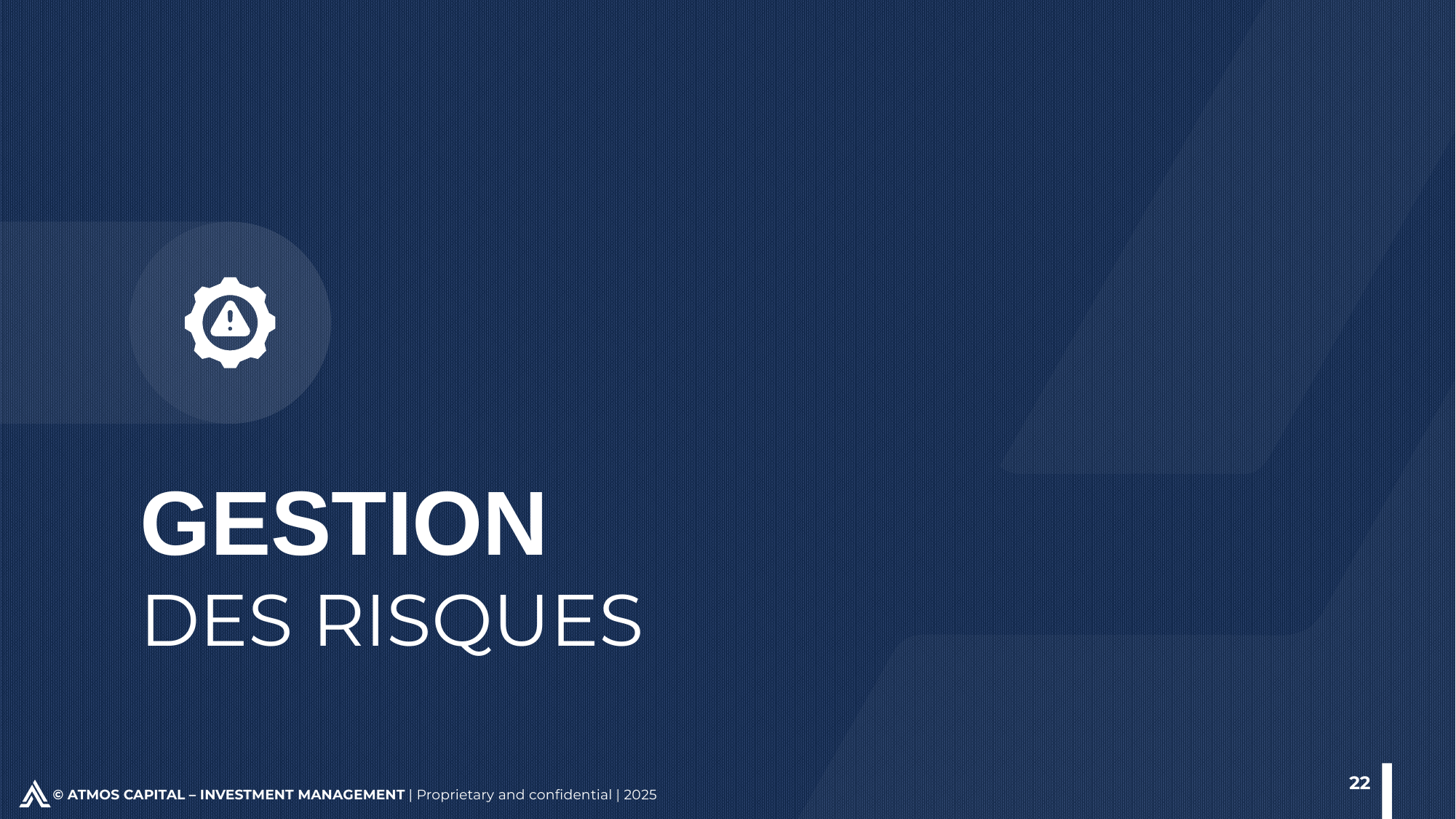

GESTION
DES RISQUES

22

© ATMOS CAPITAL – INVESTMENT MANAGEMENT | Proprietary and confidential | 2025